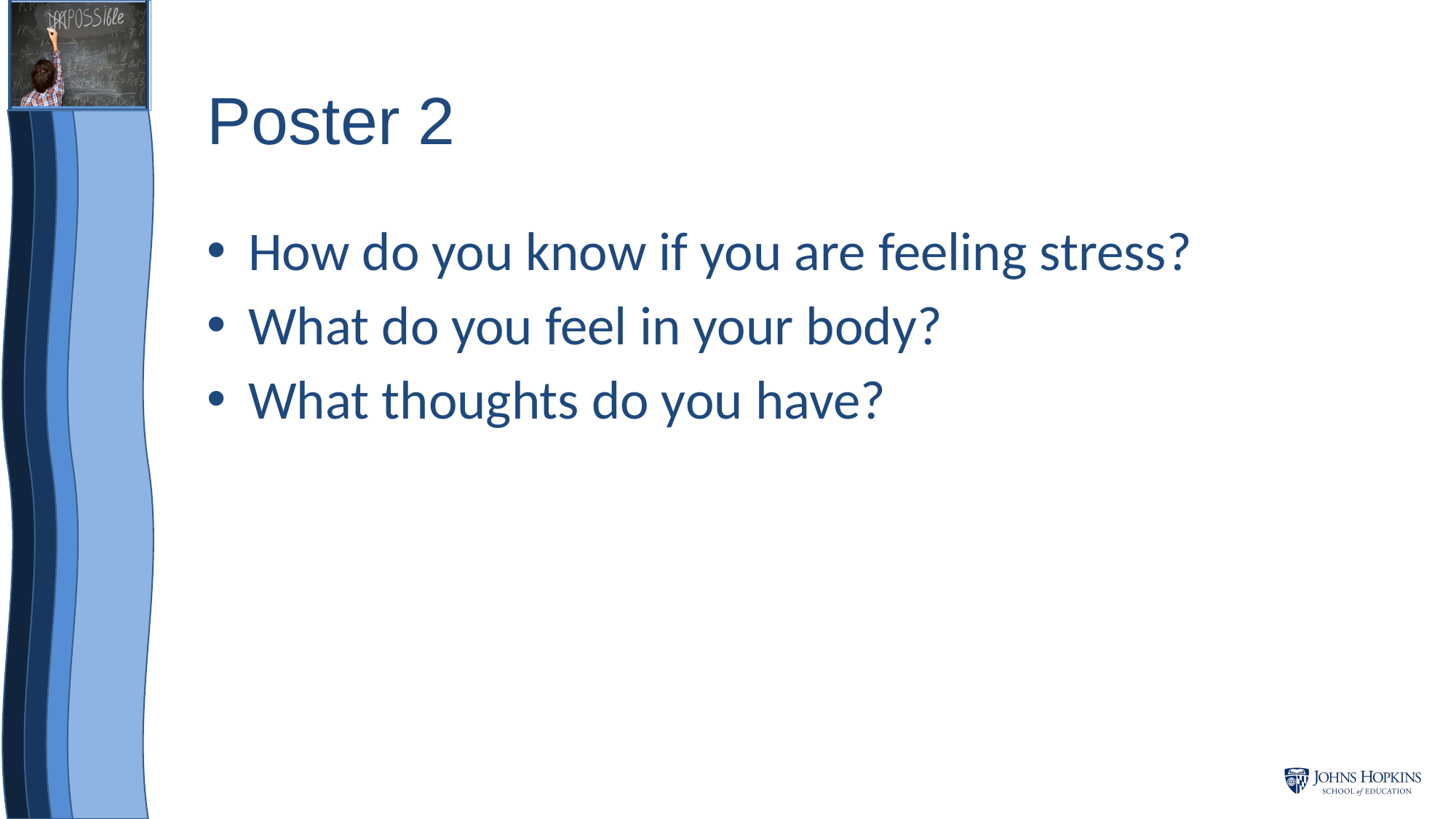

# Poster 2
How do you know if you are feeling stress?
What do you feel in your body?
What thoughts do you have?